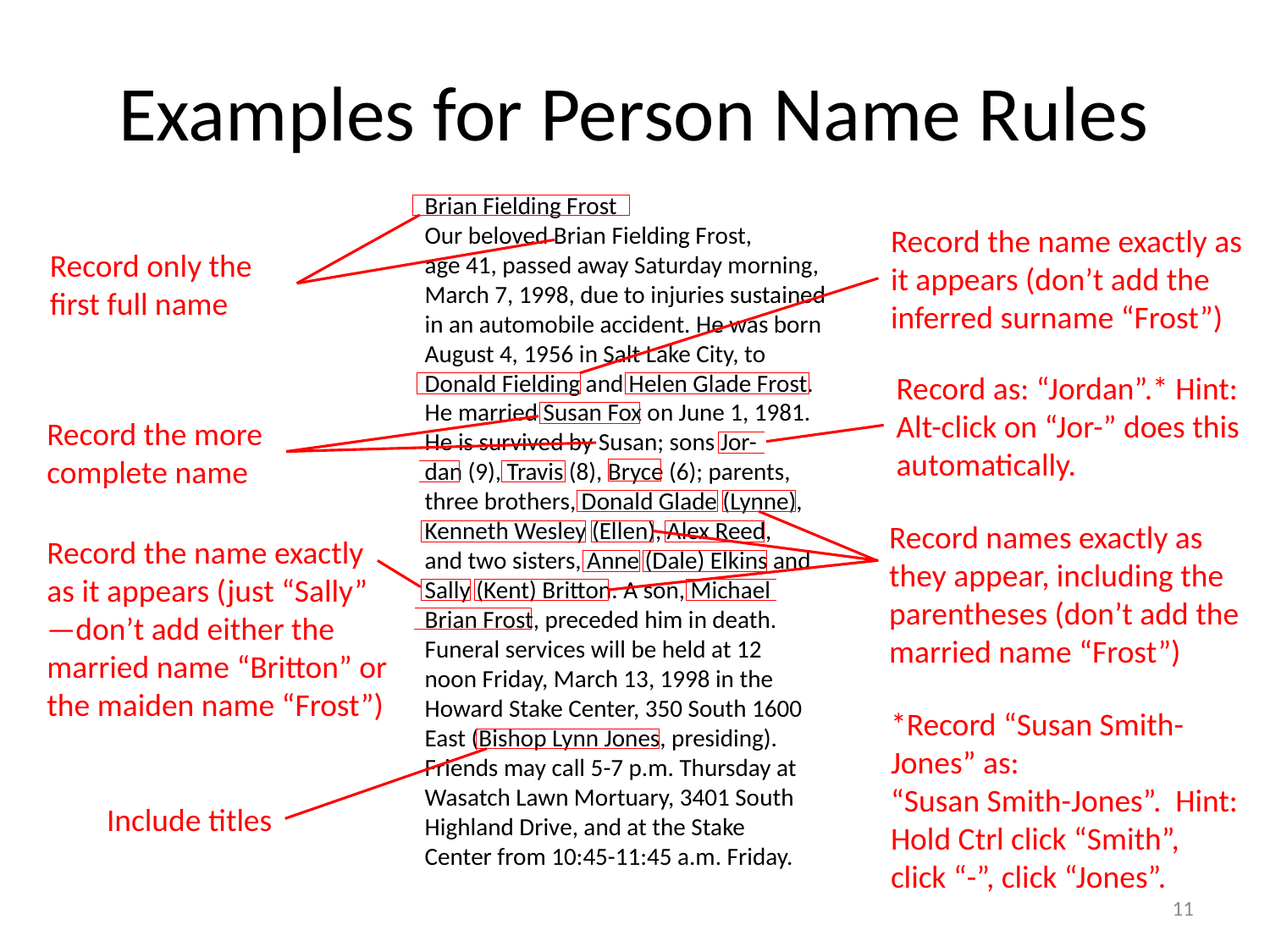

# Examples for Person Name Rules
Brian Fielding Frost
Our beloved Brian Fielding Frost,
age 41, passed away Saturday morning,
March 7, 1998, due to injuries sustained
in an automobile accident. He was born
August 4, 1956 in Salt Lake City, to
Donald Fielding and Helen Glade Frost.
He married Susan Fox on June 1, 1981.
He is survived by Susan; sons Jor-
dan (9), Travis (8), Bryce (6); parents,
three brothers, Donald Glade (Lynne),
Kenneth Wesley (Ellen), Alex Reed,
and two sisters, Anne (Dale) Elkins and
Sally (Kent) Britton. A son, Michael
Brian Frost, preceded him in death.
Funeral services will be held at 12
noon Friday, March 13, 1998 in the
Howard Stake Center, 350 South 1600
East (Bishop Lynn Jones, presiding).
Friends may call 5-7 p.m. Thursday at
Wasatch Lawn Mortuary, 3401 South
Highland Drive, and at the Stake
Center from 10:45-11:45 a.m. Friday.

Record the name exactly as it appears (don’t add the inferred surname “Frost”)
Record only the first full name
Record as: “Jordan”.* Hint: Alt-click on “Jor-” does this automatically.
Record the more complete name
Record names exactly as they appear, including the parentheses (don’t add the married name “Frost”)
Record the name exactly as it appears (just “Sally” —don’t add either the married name “Britton” or the maiden name “Frost”)

*Record “Susan Smith-
Jones” as:
“Susan Smith-Jones”.  Hint:
Hold Ctrl click “Smith”, click “-”, click “Jones”.

Include titles
11